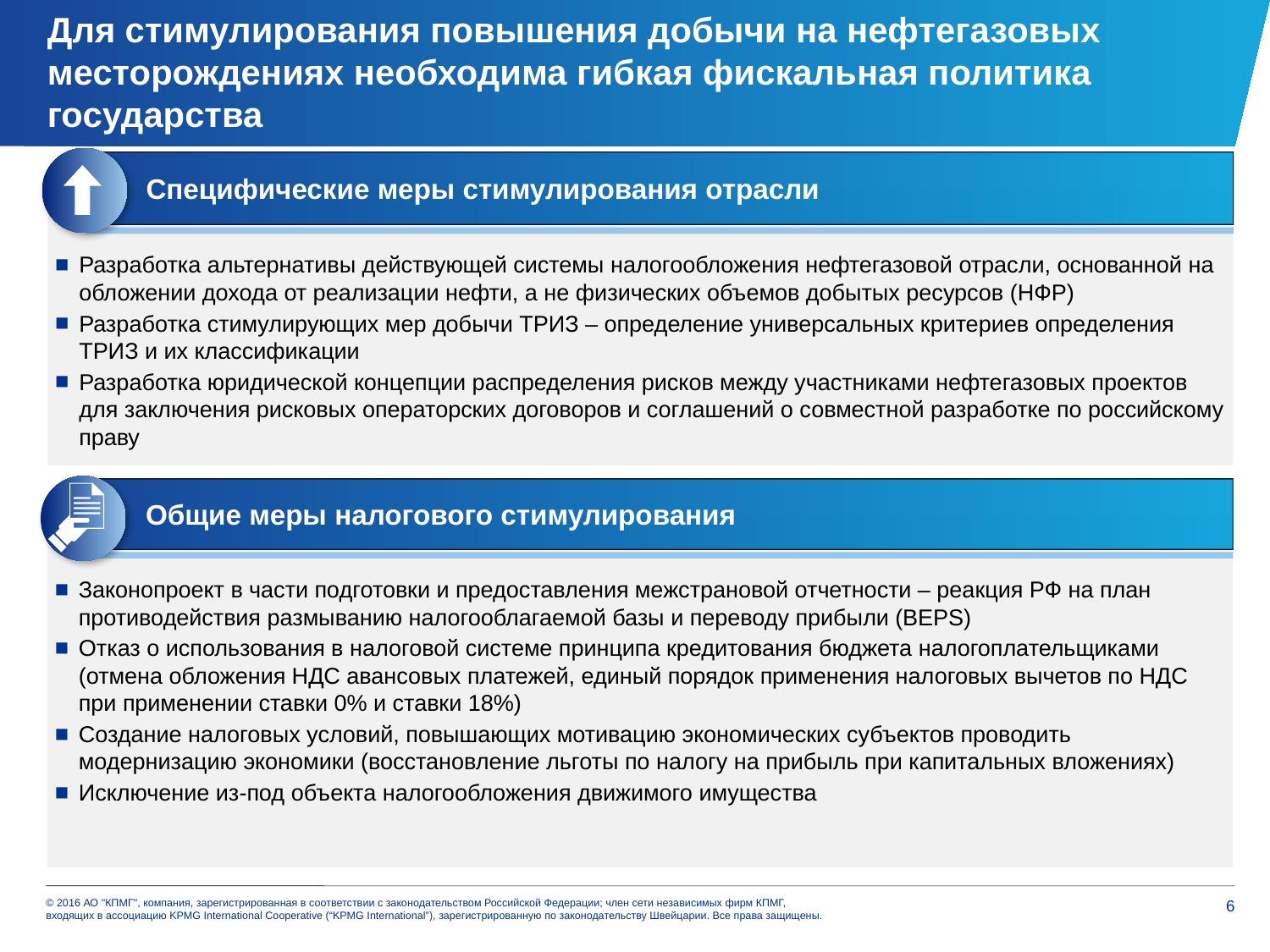

# Для стимулирования повышения добычи на нефтегазовых месторождениях необходима гибкая фискальная политика государства

Специфические меры стимулирования отрасли

Разработка альтернативы действующей системы налогообложения нефтегазовой отрасли, основанной на обложении дохода от реализации нефти, а не физических объемов добытых ресурсов (НФР)
Разработка стимулирующих мер добычи ТРИЗ – определение универсальных критериев определения ТРИЗ и их классификации
Разработка юридической концепции распределения рисков между участниками нефтегазовых проектов для заключения рисковых операторских договоров и соглашений о совместной разработке по российскому праву

Общие меры налогового стимулирования

Законопроект в части подготовки и предоставления межстрановой отчетности – реакция РФ на план противодействия размыванию налогооблагаемой базы и переводу прибыли (BEPS)
Отказ о использования в налоговой системе принципа кредитования бюджета налогоплательщиками (отмена обложения НДС авансовых платежей, единый порядок применения налоговых вычетов по НДС при применении ставки 0% и ставки 18%)
Создание налоговых условий, повышающих мотивацию экономических субъектов проводить модернизацию экономики (восстановление льготы по налогу на прибыль при капитальных вложениях)
Исключение из-под объекта налогообложения движимого имущества